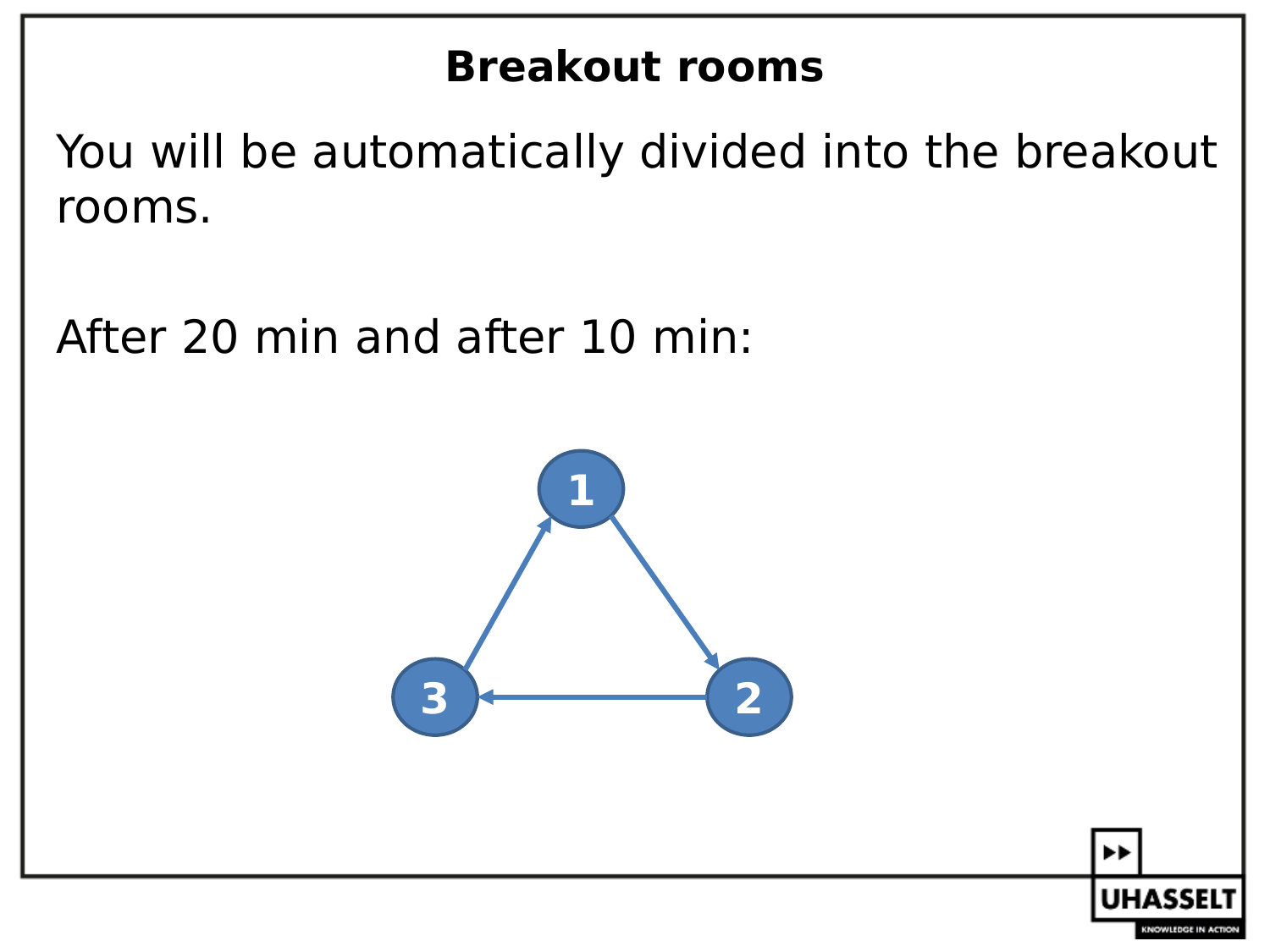

# Breakout rooms
You will be automatically divided into the breakout rooms.

After 20 min and after 10 min:

1
3
2